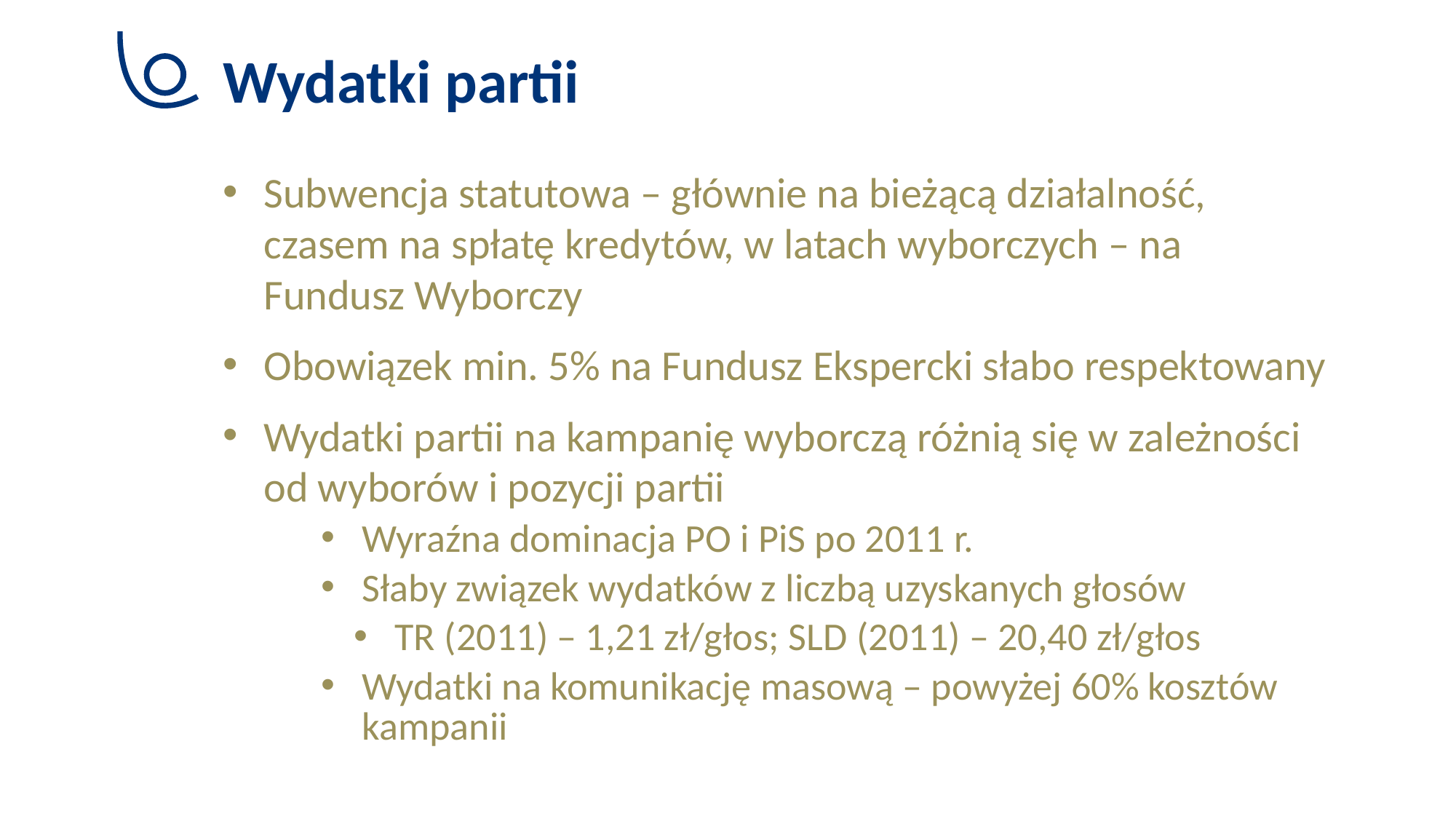

# Wydatki partii
Subwencja statutowa – głównie na bieżącą działalność, czasem na spłatę kredytów, w latach wyborczych – na Fundusz Wyborczy
Obowiązek min. 5% na Fundusz Ekspercki słabo respektowany
Wydatki partii na kampanię wyborczą różnią się w zależności od wyborów i pozycji partii
Wyraźna dominacja PO i PiS po 2011 r.
Słaby związek wydatków z liczbą uzyskanych głosów
TR (2011) – 1,21 zł/głos; SLD (2011) – 20,40 zł/głos
Wydatki na komunikację masową – powyżej 60% kosztów kampanii